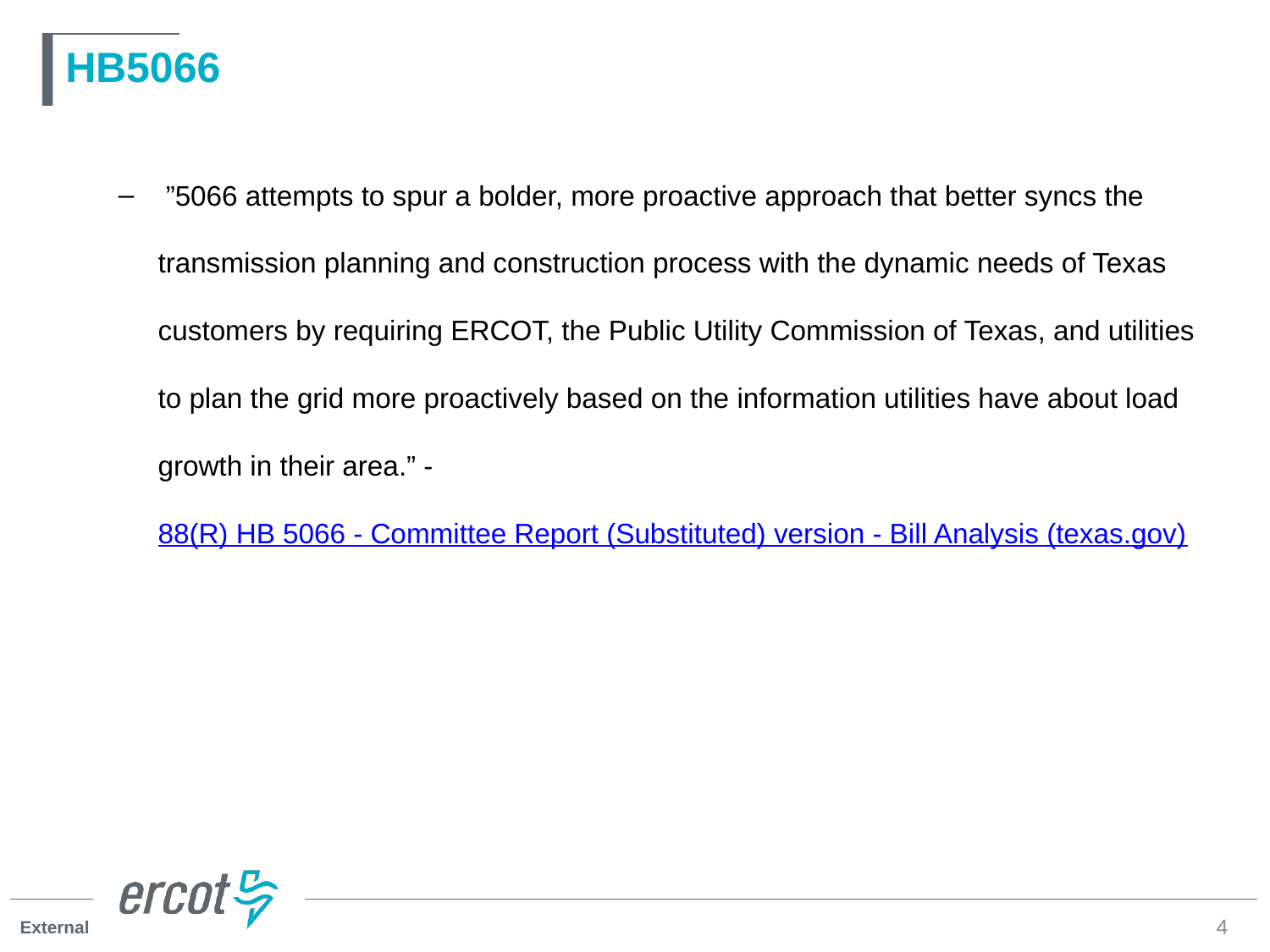

# HB5066

 ”5066 attempts to spur a bolder, more proactive approach that better syncs the transmission planning and construction process with the dynamic needs of Texas customers by requiring ERCOT, the Public Utility Commission of Texas, and utilities to plan the grid more proactively based on the information utilities have about load growth in their area.” - 88(R) HB 5066 - Committee Report (Substituted) version - Bill Analysis (texas.gov)

4